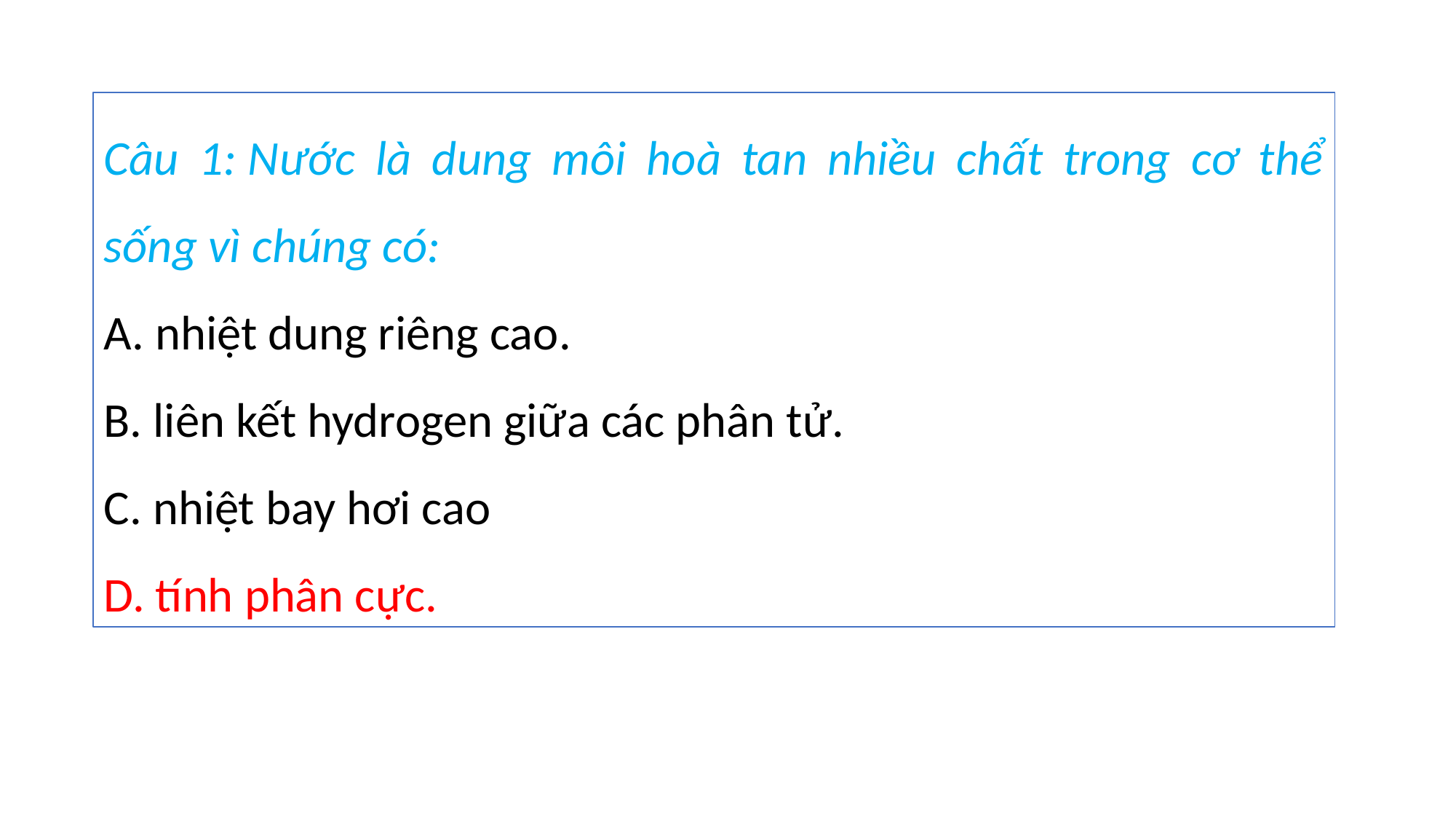

Câu 1: Nước là dung môi hoà tan nhiều chất trong cơ thể sống vì chúng có:
A. nhiệt dung riêng cao.
B. liên kết hydrogen giữa các phân tử.
C. nhiệt bay hơi cao
D. tính phân cực.